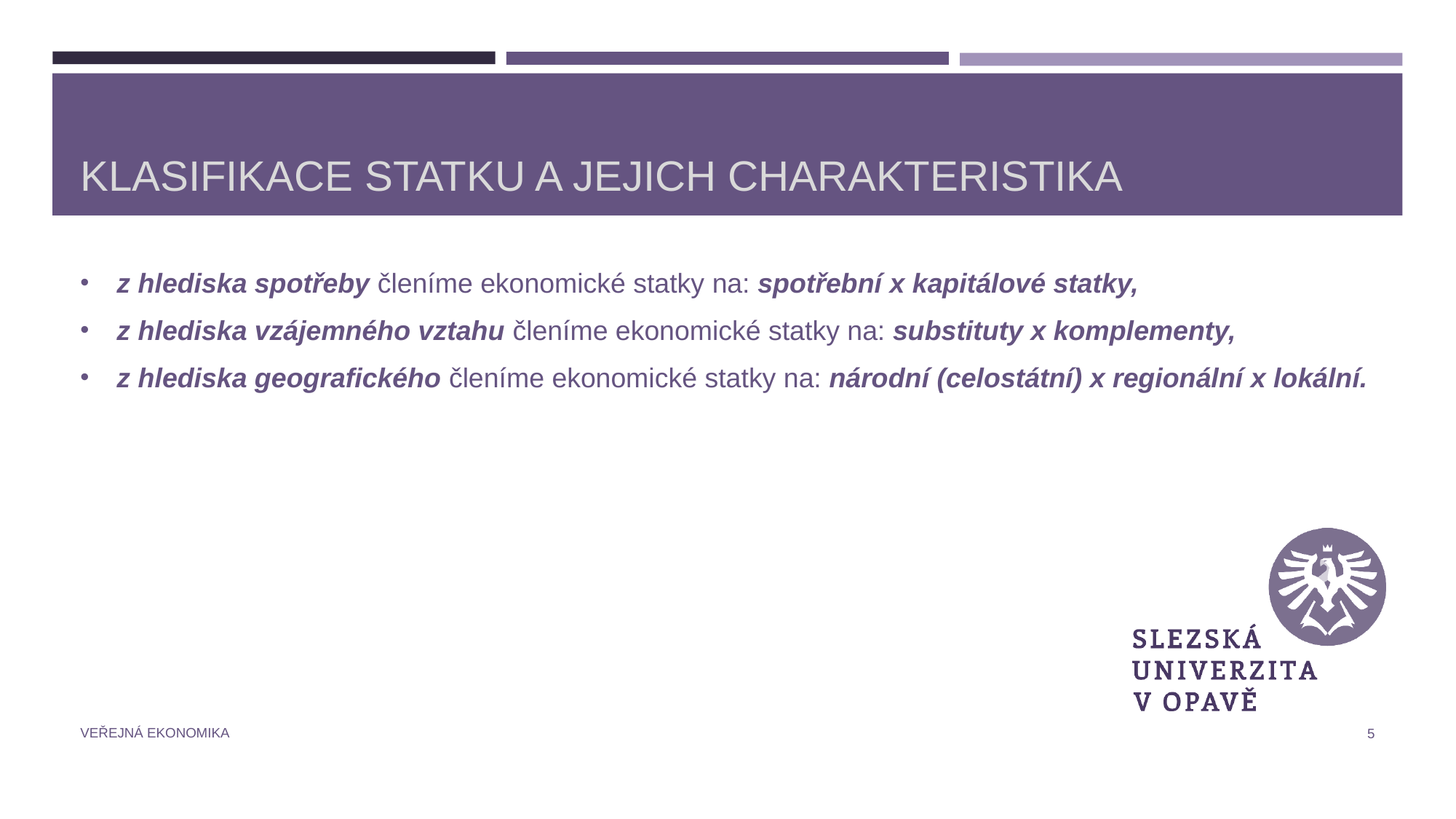

# Klasifikace statku a jejich charakteristika
z hlediska spotřeby členíme ekonomické statky na: spotřební x kapitálové statky,
z hlediska vzájemného vztahu členíme ekonomické statky na: substituty x komplementy,
z hlediska geografického členíme ekonomické statky na: národní (celostátní) x regionální x lokální.
Veřejná ekonomika
5